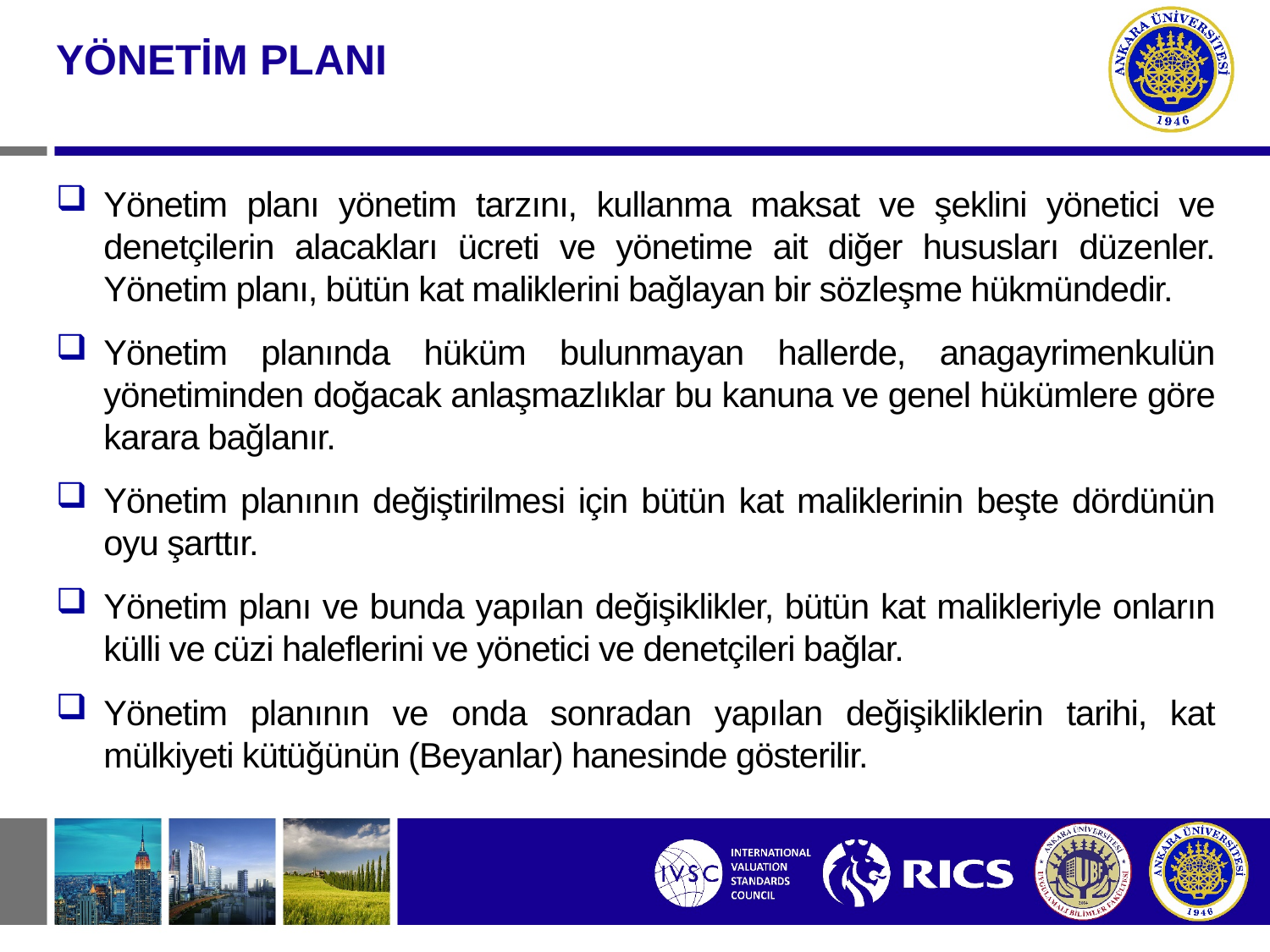

YÖNETİM PLANI

Yönetim planı yönetim tarzını, kullanma maksat ve şeklini yönetici ve denetçilerin alacakları ücreti ve yönetime ait diğer hususları düzenler. Yönetim planı, bütün kat maliklerini bağlayan bir sözleşme hükmündedir.
Yönetim planında hüküm bulunmayan hallerde, anagayrimenkulün yönetiminden doğacak anlaşmazlıklar bu kanuna ve genel hükümlere göre karara bağlanır.
Yönetim planının değiştirilmesi için bütün kat maliklerinin beşte dördünün oyu şarttır.
Yönetim planı ve bunda yapılan değişiklikler, bütün kat malikleriyle onların külli ve cüzi haleflerini ve yönetici ve denetçileri bağlar.
Yönetim planının ve onda sonradan yapılan değişikliklerin tarihi, kat mülkiyeti kütüğünün (Beyanlar) hanesinde gösterilir.